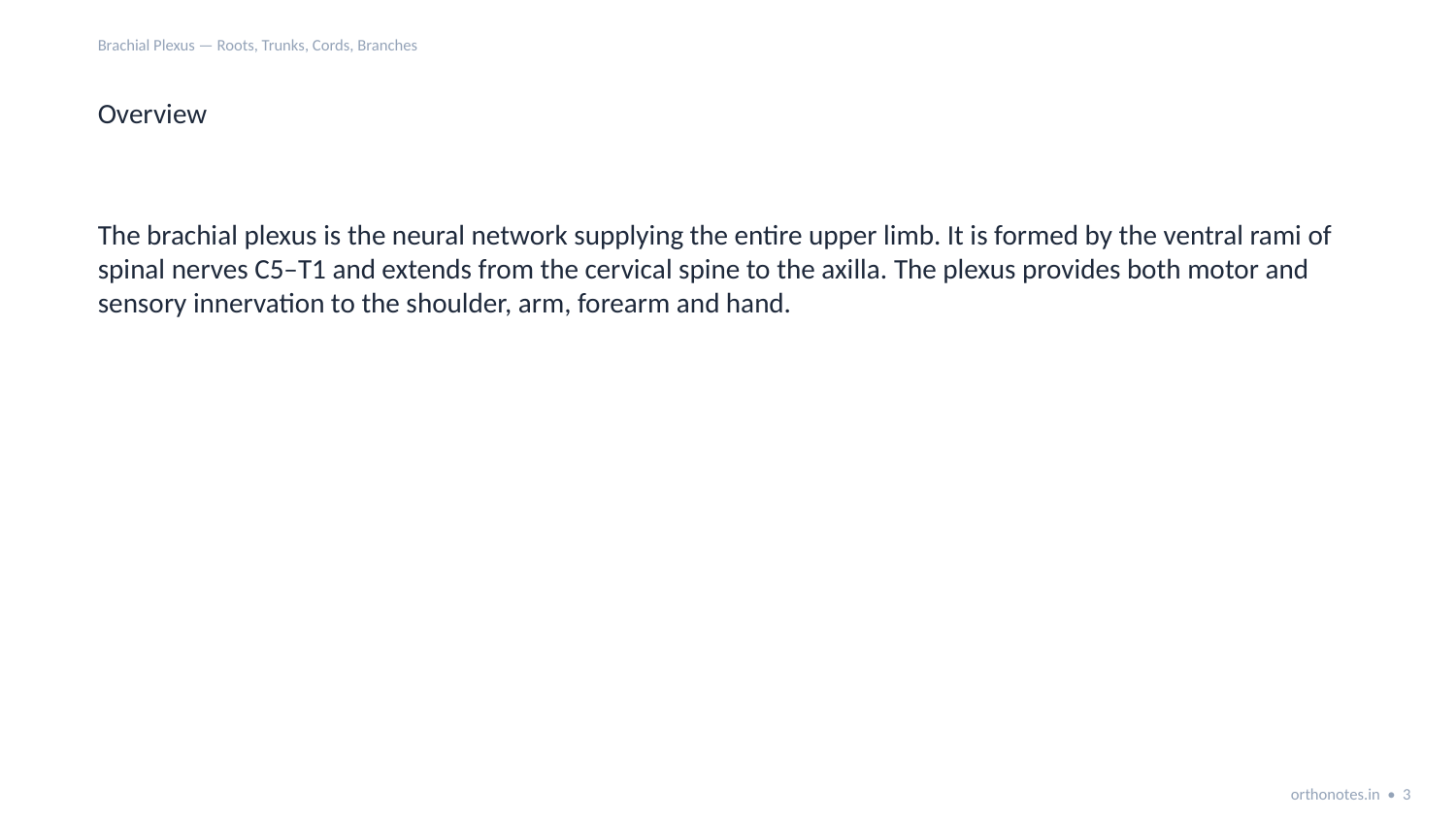

Brachial Plexus — Roots, Trunks, Cords, Branches
Overview
The brachial plexus is the neural network supplying the entire upper limb. It is formed by the ventral rami of spinal nerves C5–T1 and extends from the cervical spine to the axilla. The plexus provides both motor and sensory innervation to the shoulder, arm, forearm and hand.
orthonotes.in  •  3